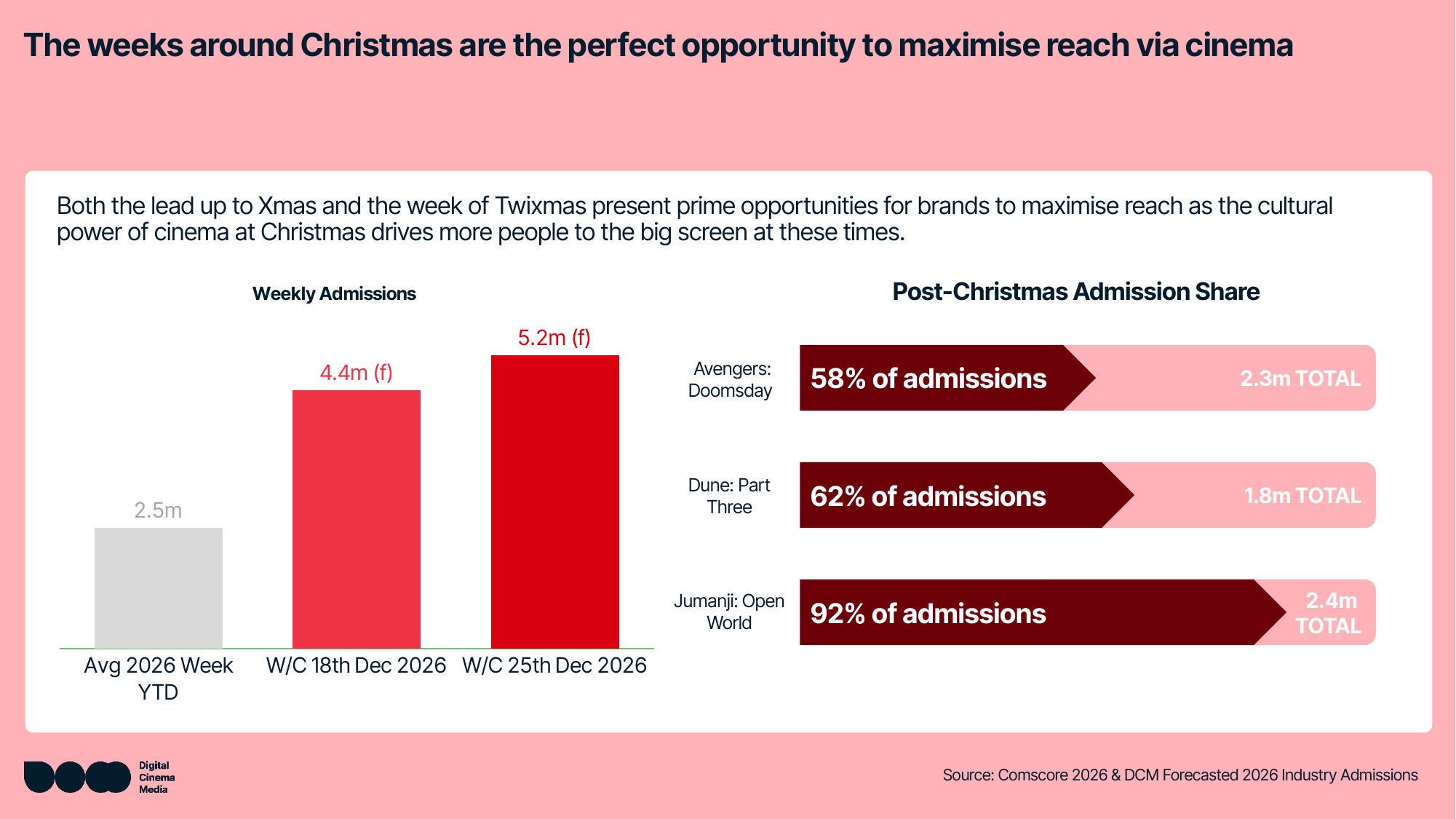

# The weeks around Christmas are the perfect opportunity to maximise reach via cinema
Both the lead up to Xmas and the week of Twixmas present prime opportunities for brands to maximise reach as the cultural power of cinema at Christmas drives more people to the big screen at these times.

### Chart: Weekly Admissions

| Category | 2024 |
|---|---|
| Avg 2026 Week YTD | 2160481.0 |
| W/C 18th Dec 2026 | 4622301.0 |
| W/C 25th Dec 2026 | 5242454.0 |
Post-Christmas Admission Share
58% of admissions
2.3m TOTAL
Avengers: Doomsday
62% of admissions
1.8m TOTAL
Dune: Part Three
92% of admissions
2.4m
TOTAL
Jumanji: Open World
Source: Comscore 2026 & DCM Forecasted 2026 Industry Admissions